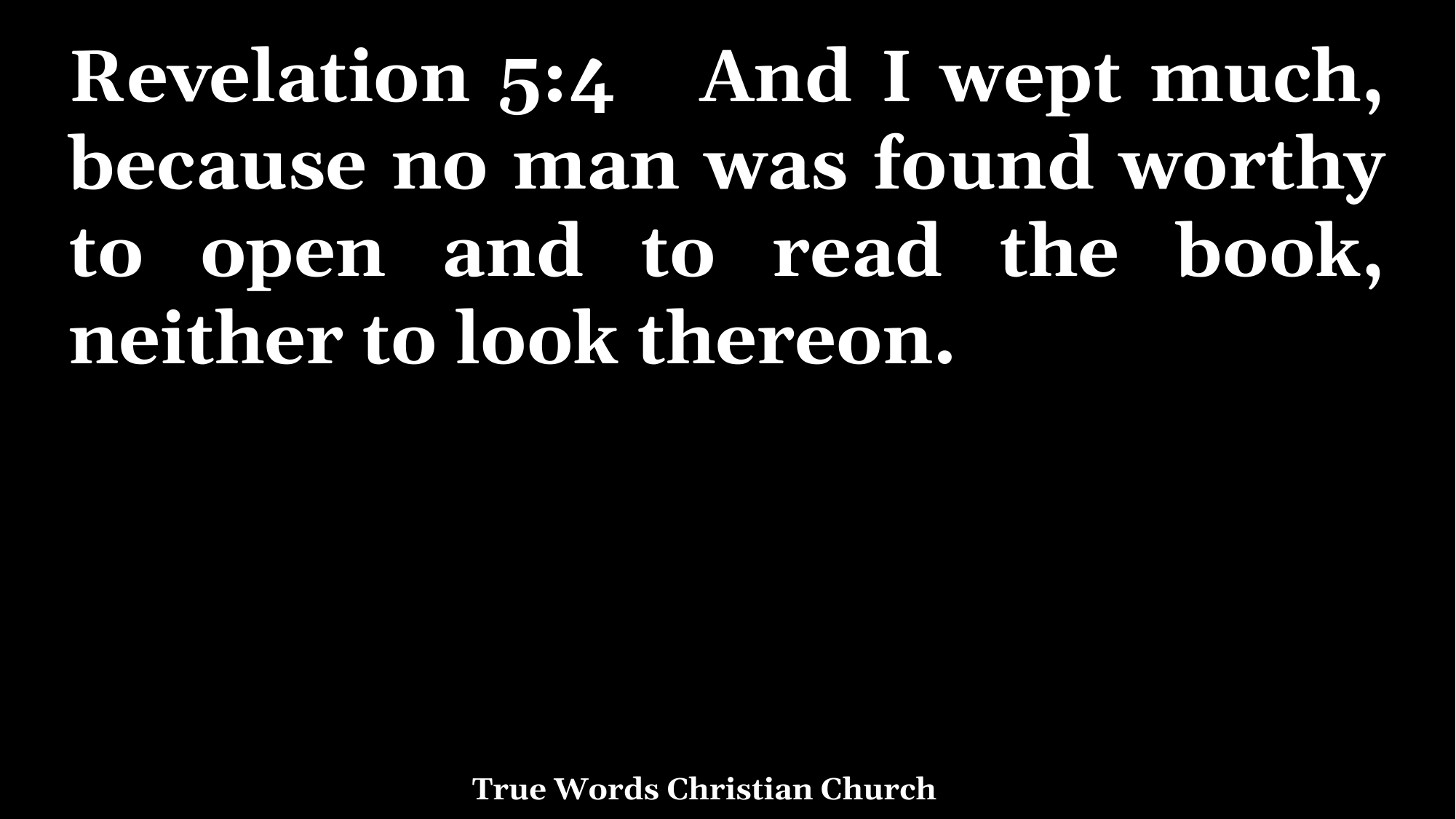

Revelation 5:4   And I wept much, because no man was found worthy to open and to read the book, neither to look thereon.
True Words Christian Church